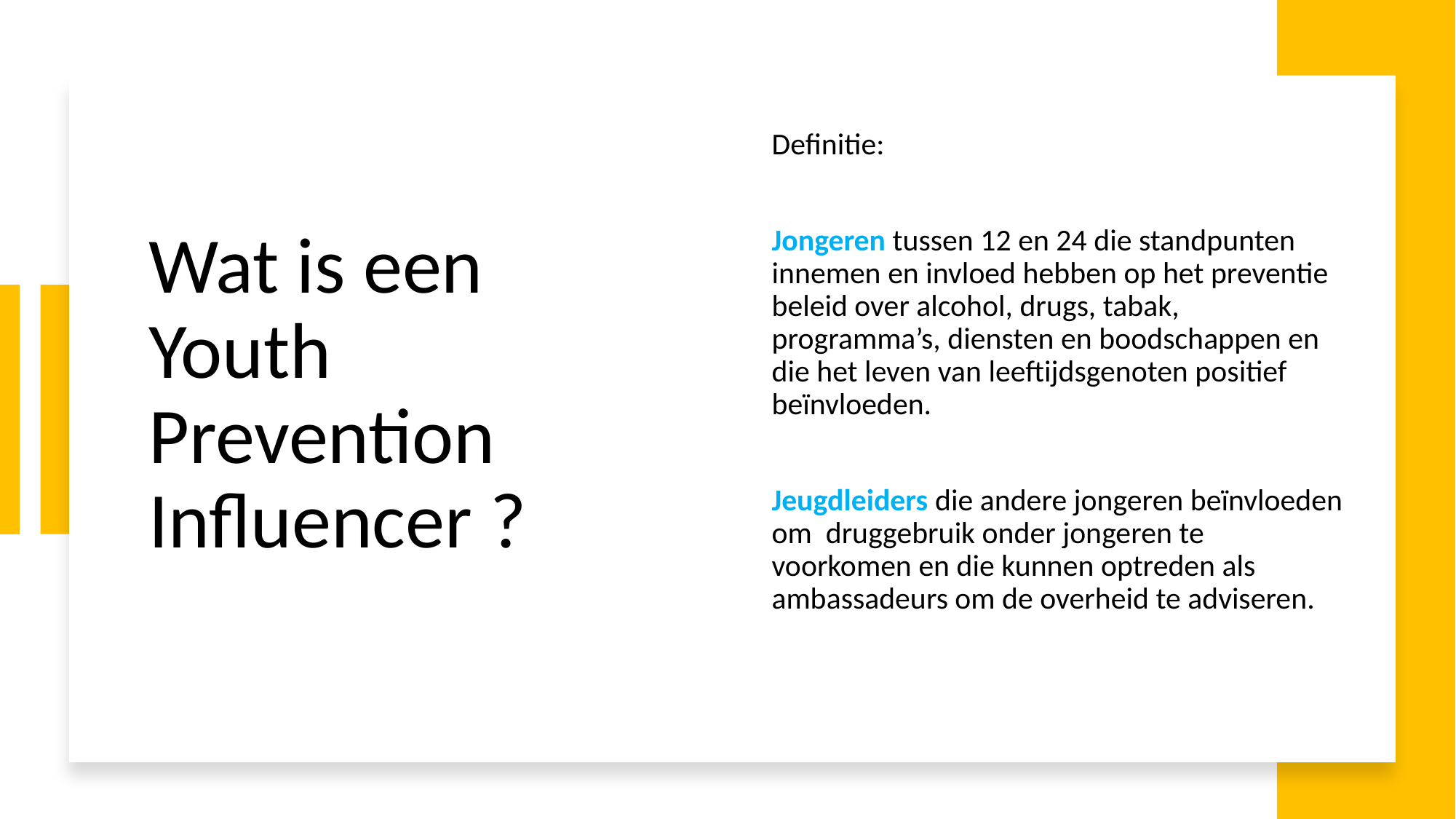

Definitie:

Jongeren tussen 12 en 24 die standpunten innemen en invloed hebben op het preventie beleid over alcohol, drugs, tabak, programma’s, diensten en boodschappen en die het leven van leeftijdsgenoten positief beïnvloeden.

Jeugdleiders die andere jongeren beïnvloeden om  druggebruik onder jongeren te voorkomen en die kunnen optreden als ambassadeurs om de overheid te adviseren.
# Wat is een Youth Prevention Influencer ?